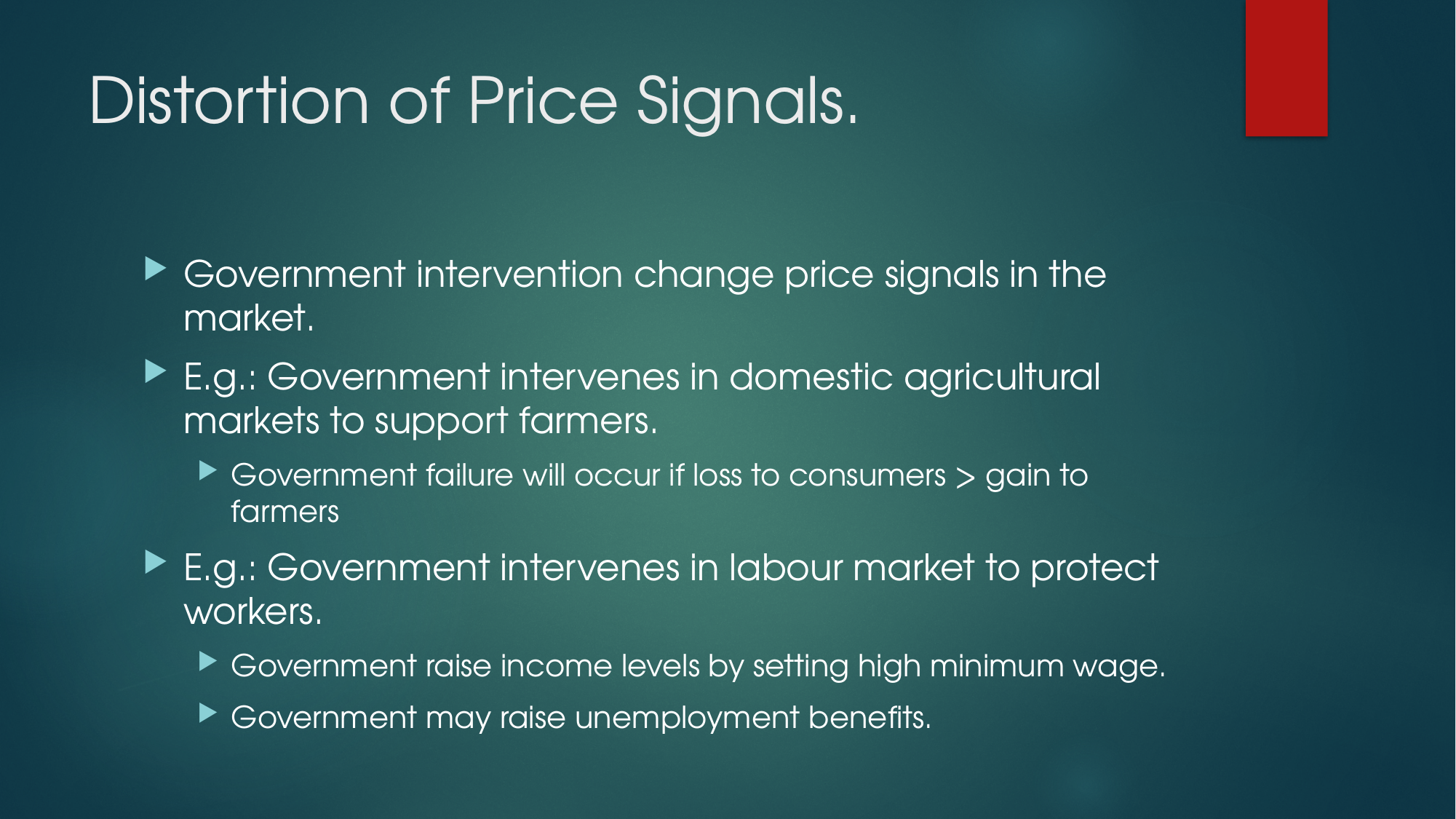

# Distortion of Price Signals.
Government intervention change price signals in the market.
E.g.: Government intervenes in domestic agricultural markets to support farmers.
Government failure will occur if loss to consumers > gain to farmers
E.g.: Government intervenes in labour market to protect workers.
Government raise income levels by setting high minimum wage.
Government may raise unemployment benefits.